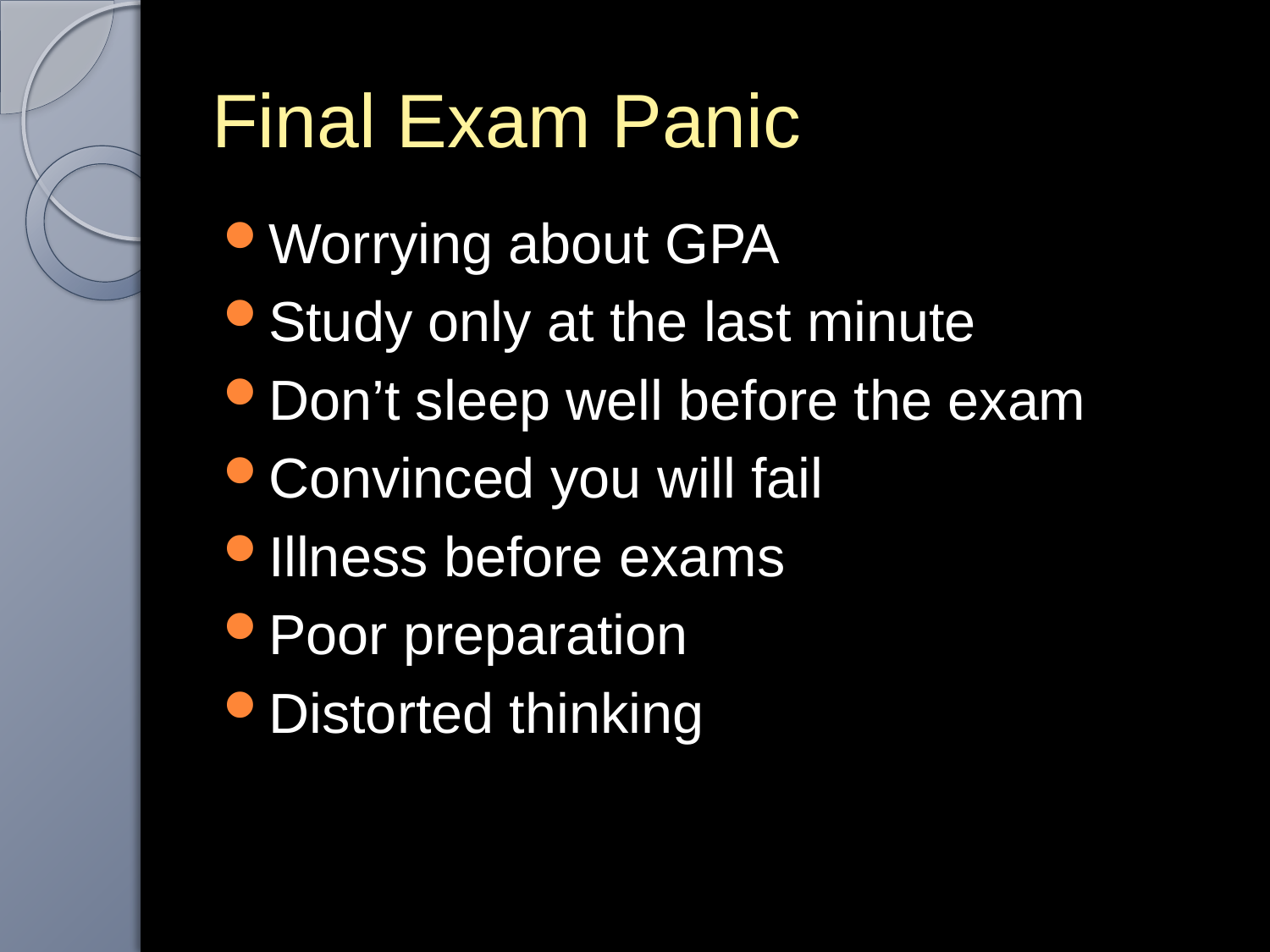

# Final Exam Panic
Worrying about GPA
Study only at the last minute
Don’t sleep well before the exam
Convinced you will fail
Illness before exams
Poor preparation
Distorted thinking